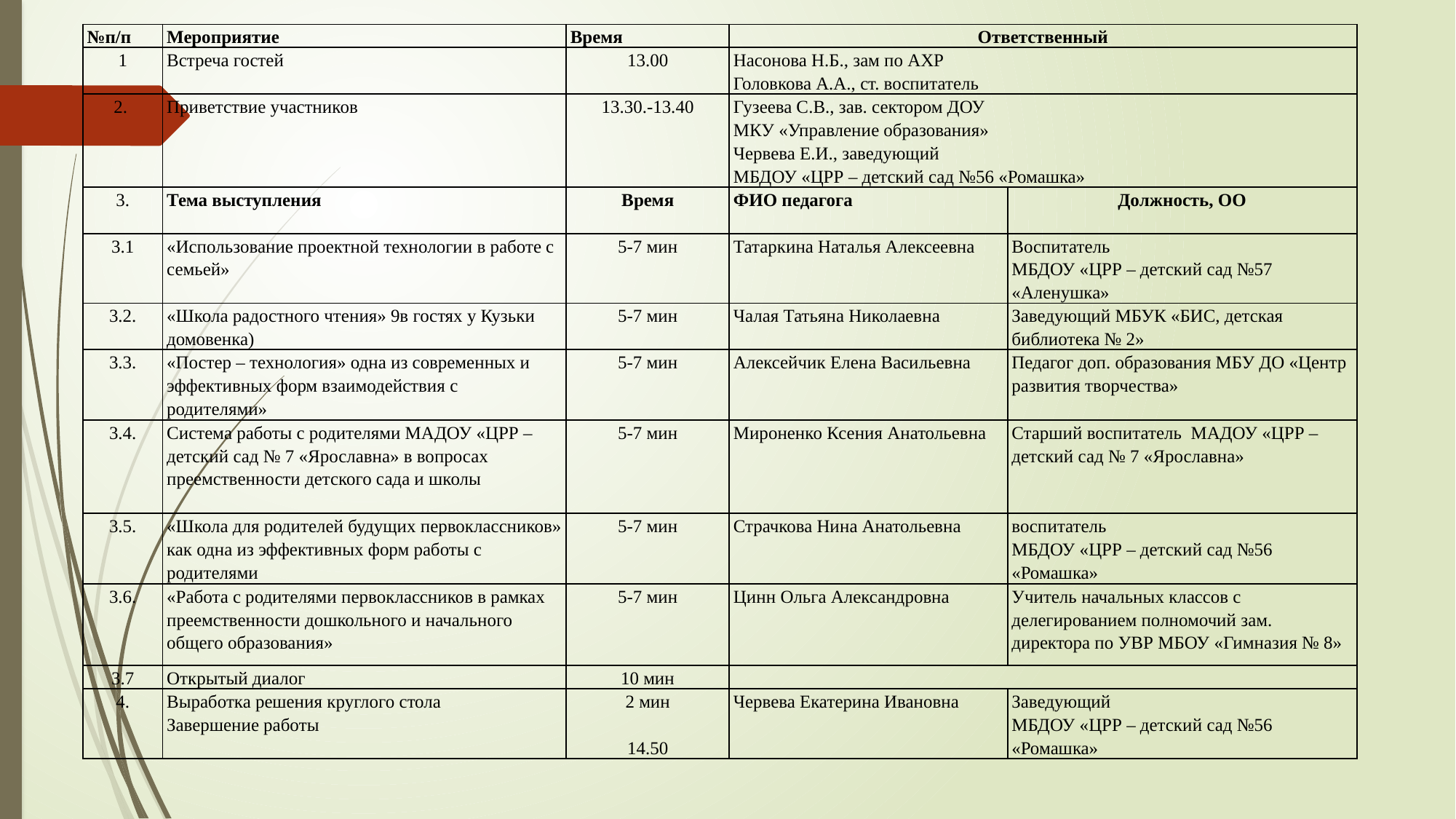

| №п/п | Мероприятие | Время | Ответственный |  |
| --- | --- | --- | --- | --- |
| 1 | Встреча гостей | 13.00 | Насонова Н.Б., зам по АХР Головкова А.А., ст. воспитатель |  |
| 2. | Приветствие участников | 13.30.-13.40 | Гузеева С.В., зав. сектором ДОУ МКУ «Управление образования» Червева Е.И., заведующий МБДОУ «ЦРР – детский сад №56 «Ромашка» |  |
| 3. | Тема выступления | Время | ФИО педагога | Должность, ОО |
| 3.1 | «Использование проектной технологии в работе с семьей» | 5-7 мин | Татаркина Наталья Алексеевна | Воспитатель МБДОУ «ЦРР – детский сад №57 «Аленушка» |
| 3.2. | «Школа радостного чтения» 9в гостях у Кузьки домовенка) | 5-7 мин | Чалая Татьяна Николаевна | Заведующий МБУК «БИС, детская библиотека № 2» |
| 3.3. | «Постер – технология» одна из современных и эффективных форм взаимодействия с родителями» | 5-7 мин | Алексейчик Елена Васильевна | Педагог доп. образования МБУ ДО «Центр развития творчества» |
| 3.4. | Система работы с родителями МАДОУ «ЦРР – детский сад № 7 «Ярославна» в вопросах преемственности детского сада и школы | 5-7 мин | Мироненко Ксения Анатольевна | Старший воспитатель МАДОУ «ЦРР – детский сад № 7 «Ярославна» |
| 3.5. | «Школа для родителей будущих первоклассников» как одна из эффективных форм работы с родителями | 5-7 мин | Страчкова Нина Анатольевна | воспитатель МБДОУ «ЦРР – детский сад №56 «Ромашка» |
| 3.6. | «Работа с родителями первоклассников в рамках преемственности дошкольного и начального общего образования» | 5-7 мин | Цинн Ольга Александровна | Учитель начальных классов с делегированием полномочий зам. директора по УВР МБОУ «Гимназия № 8» |
| 3.7 | Открытый диалог | 10 мин |  |  |
| 4. | Выработка решения круглого стола Завершение работы | 2 мин   14.50 | Червева Екатерина Ивановна | Заведующий МБДОУ «ЦРР – детский сад №56 «Ромашка» |